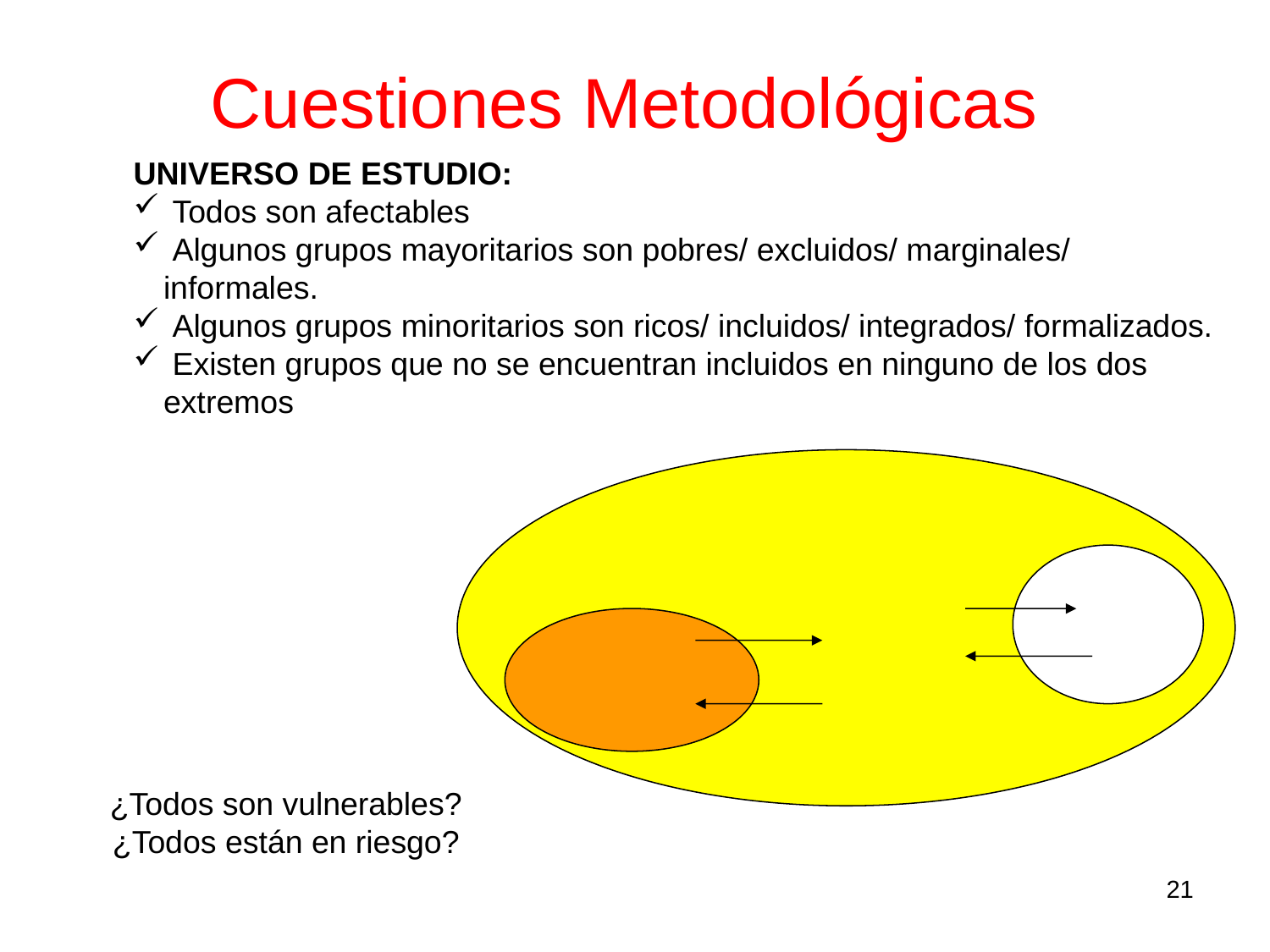

# Cuestiones Metodológicas
UNIVERSO DE ESTUDIO:
 Todos son afectables
 Algunos grupos mayoritarios son pobres/ excluidos/ marginales/ informales.
 Algunos grupos minoritarios son ricos/ incluidos/ integrados/ formalizados.
 Existen grupos que no se encuentran incluidos en ninguno de los dos extremos

¿Todos son vulnerables?
¿Todos están en riesgo?
21